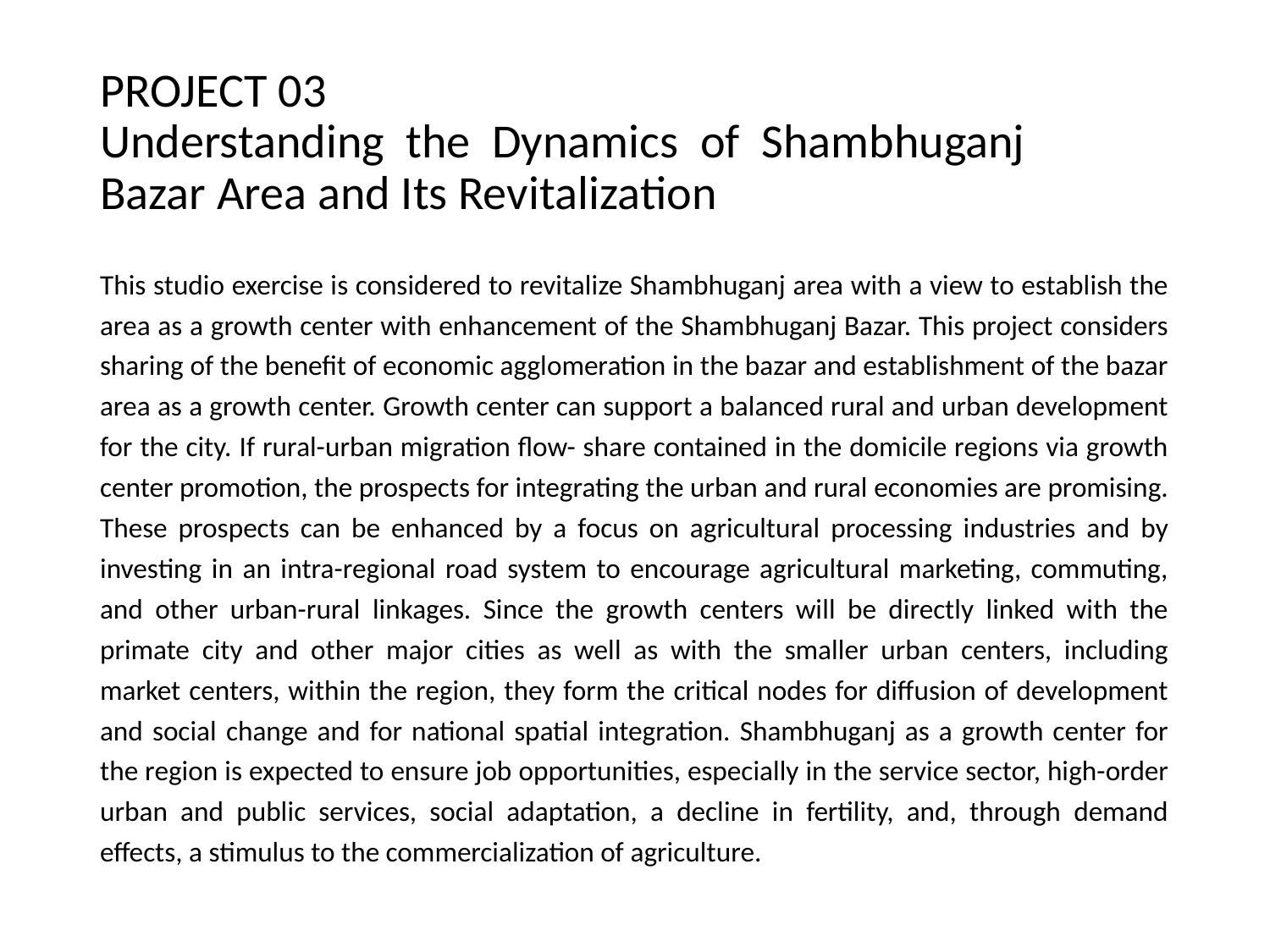

# PROJECT 03 Understanding  the  Dynamics  of  Shambhuganj Bazar Area and Its Revitalization
This studio exercise is considered to revitalize Shambhuganj area with a view to establish the area as a growth center with enhancement of the Shambhuganj Bazar. This project considers sharing of the benefit of economic agglomeration in the bazar and establishment of the bazar area as a growth center. Growth center can support a balanced rural and urban development for the city. If rural-urban migration flow- share contained in the domicile regions via growth center promotion, the prospects for integrating the urban and rural economies are promising. These prospects can be enhanced by a focus on agricultural processing industries and by investing in an intra-regional road system to encourage agricultural marketing, commuting, and other urban-rural linkages. Since the growth centers will be directly linked with the primate city and other major cities as well as with the smaller urban centers, including market centers, within the region, they form the critical nodes for diffusion of development and social change and for national spatial integration. Shambhuganj as a growth center for the region is expected to ensure job opportunities, especially in the service sector, high-order urban and public services, social adaptation, a decline in fertility, and, through demand effects, a stimulus to the commercialization of agriculture.